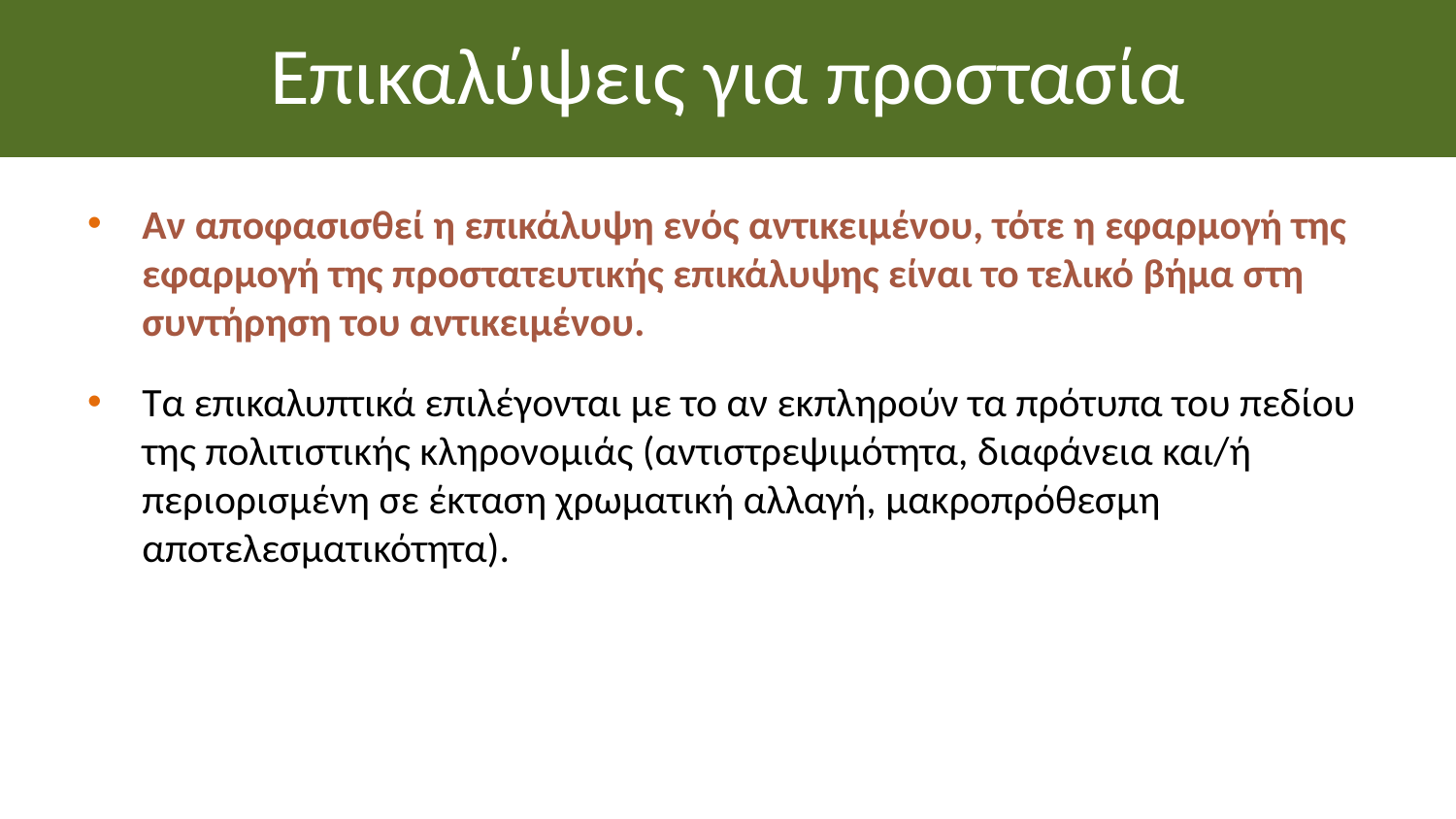

# Επικαλύψεις για προστασία
Αν αποφασισθεί η επικάλυψη ενός αντικειμένου, τότε η εφαρμογή της εφαρμογή της προστατευτικής επικάλυψης είναι το τελικό βήμα στη συντήρηση του αντικειμένου.
Τα επικαλυπτικά επιλέγονται με το αν εκπληρούν τα πρότυπα του πεδίου της πολιτιστικής κληρονομιάς (αντιστρεψιμότητα, διαφάνεια και/ή περιορισμένη σε έκταση χρωματική αλλαγή, μακροπρόθεσμη αποτελεσματικότητα).